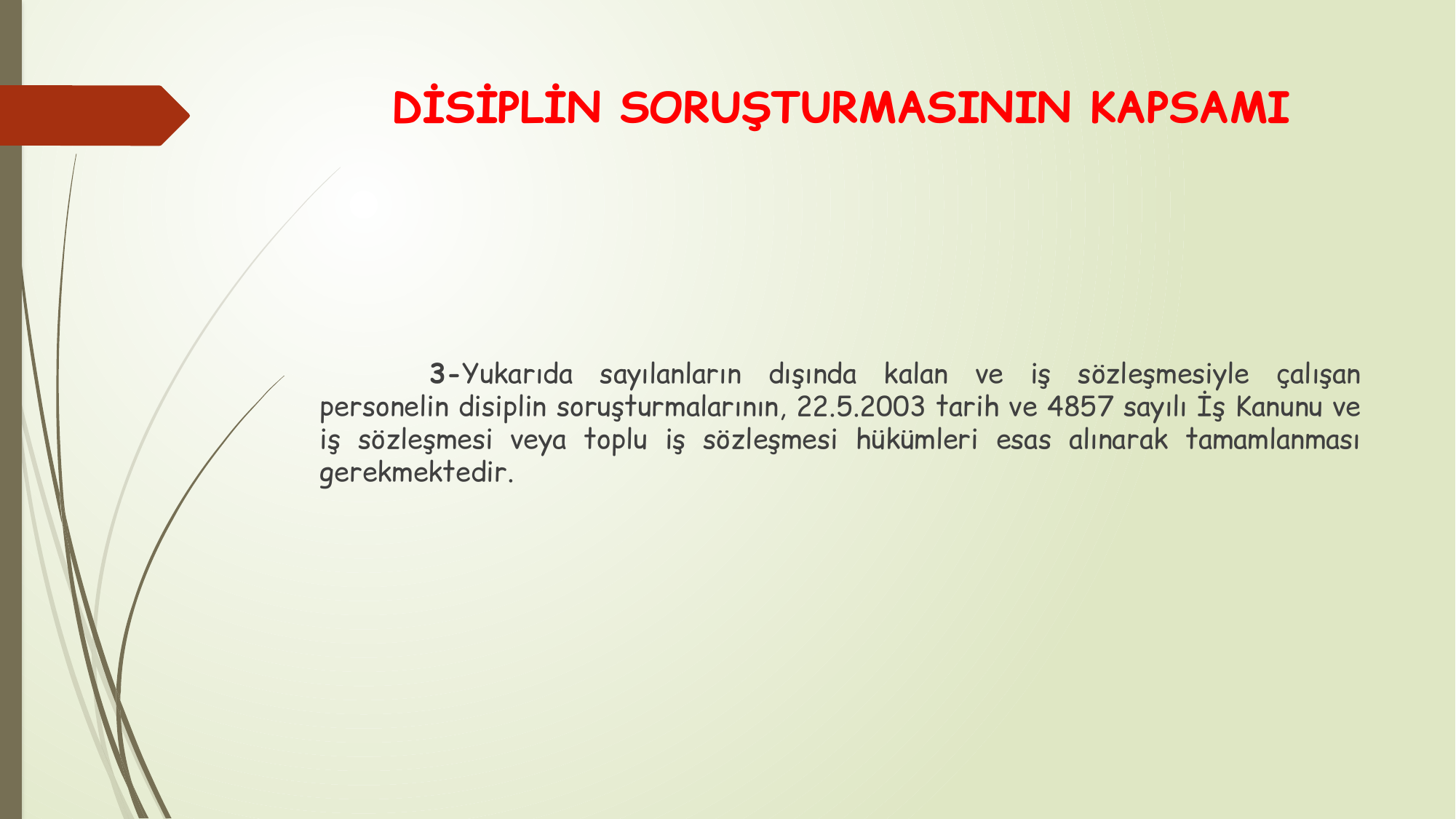

# DİSİPLİN SORUŞTURMASININ KAPSAMI

	3-Yukarıda sayılanların dışında kalan ve iş sözleşmesiyle çalışan personelin disiplin soruşturmalarının, 22.5.2003 tarih ve 4857 sayılı İş Kanunu ve iş sözleşmesi veya toplu iş sözleşmesi hükümleri esas alınarak tamamlanması gerekmektedir.